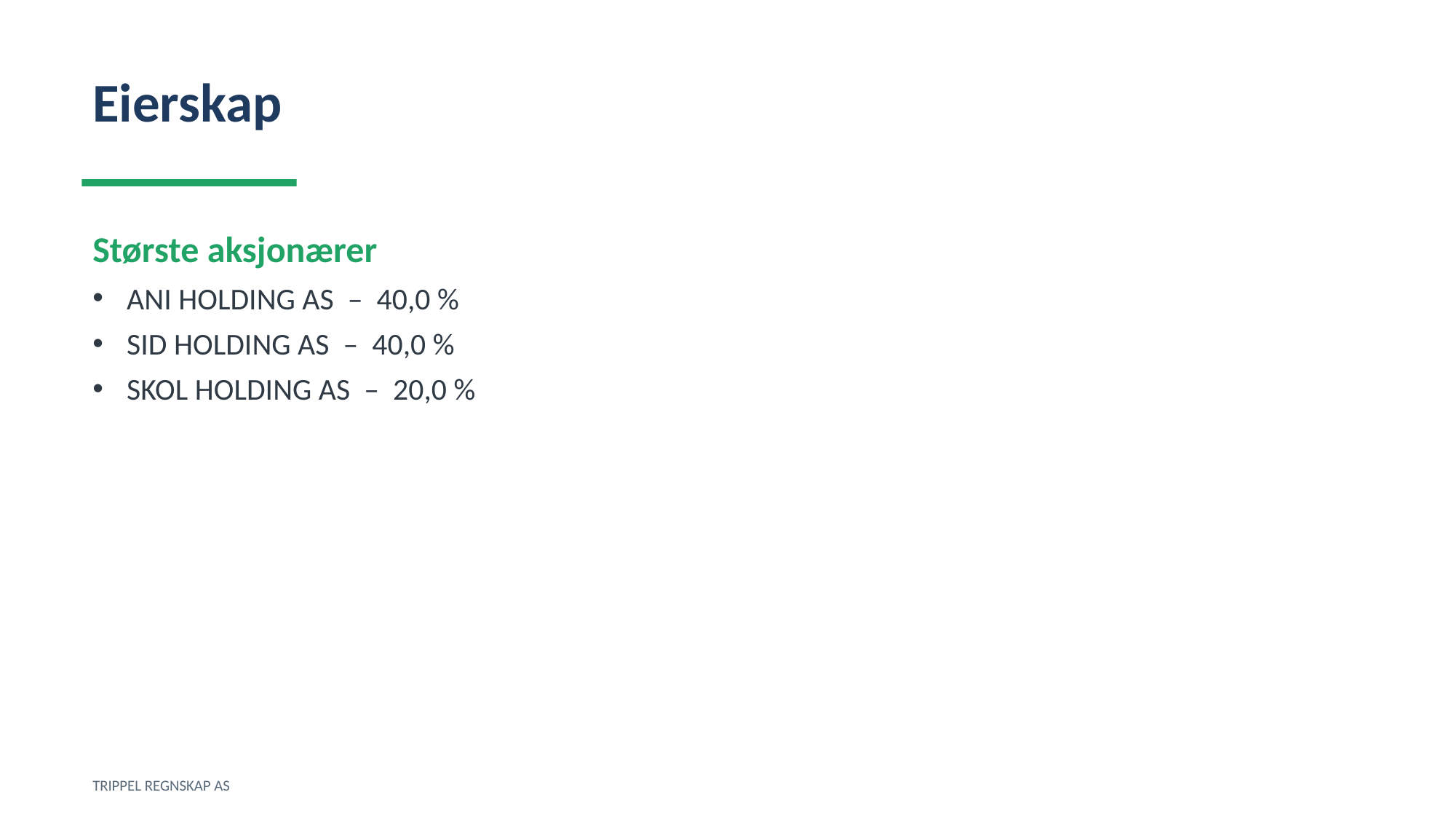

Eierskap

Største aksjonærer
ANI HOLDING AS  –  40,0 %
SID HOLDING AS  –  40,0 %
SKOL HOLDING AS  –  20,0 %
TRIPPEL REGNSKAP AS